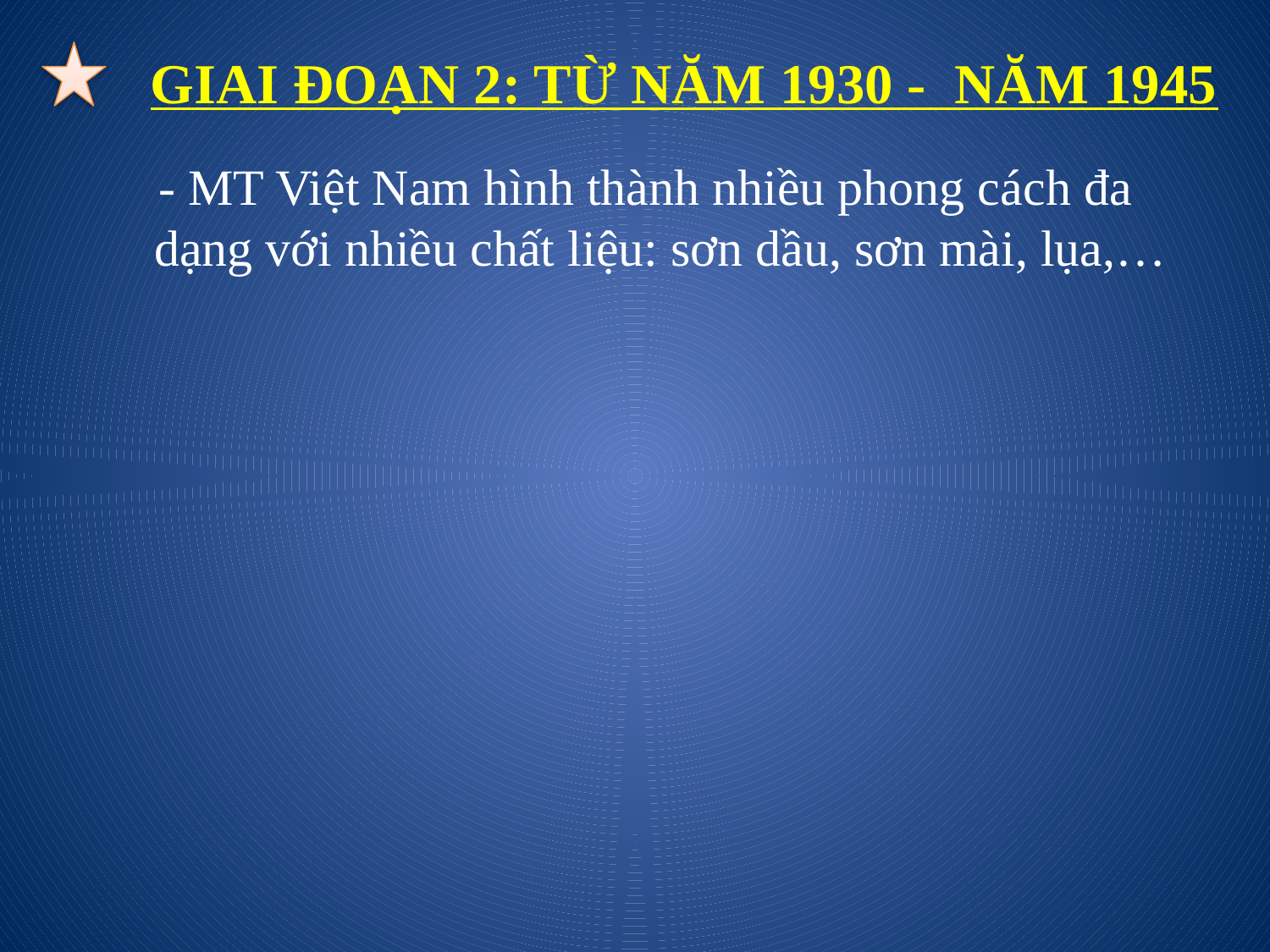

# GIAI ĐOẠN 2: TỪ NĂM 1930 -  NĂM 1945

    - MT Việt Nam hình thành nhiều phong cách đa dạng với nhiều chất liệu: sơn dầu, sơn mài, lụa,…